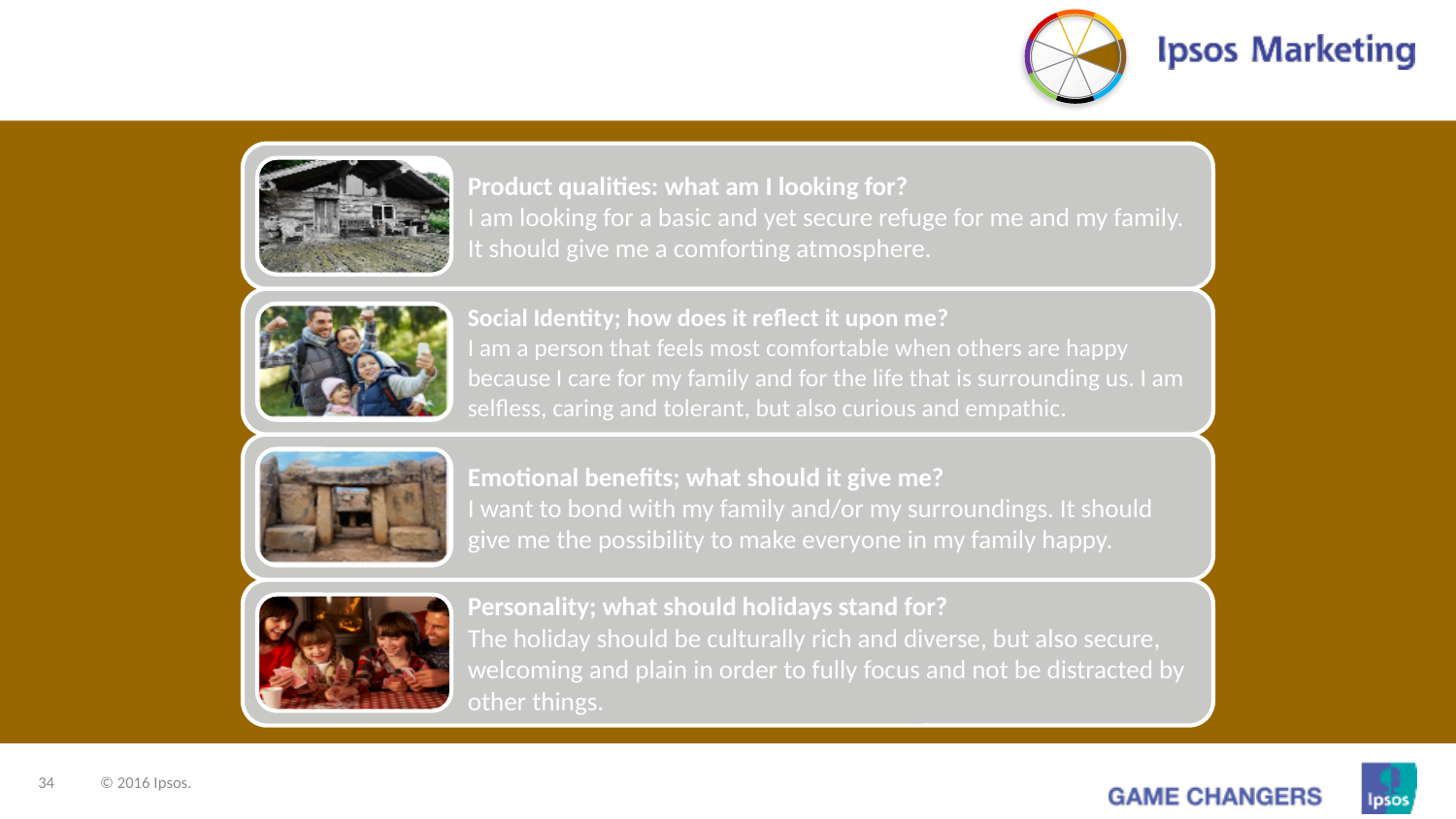

Product qualities: what am I looking for?
I am looking for a basic and yet secure refuge for me and my family. It should give me a comforting atmosphere.
Social Identity; how does it reflect it upon me?
I am a person that feels most comfortable when others are happy because I care for my family and for the life that is surrounding us. I am selfless, caring and tolerant, but also curious and empathic.
Emotional benefits; what should it give me?
I want to bond with my family and/or my surroundings. It should give me the possibility to make everyone in my family happy.
Personality; what should holidays stand for?
The holiday should be culturally rich and diverse, but also secure, welcoming and plain in order to fully focus and not be distracted by other things.